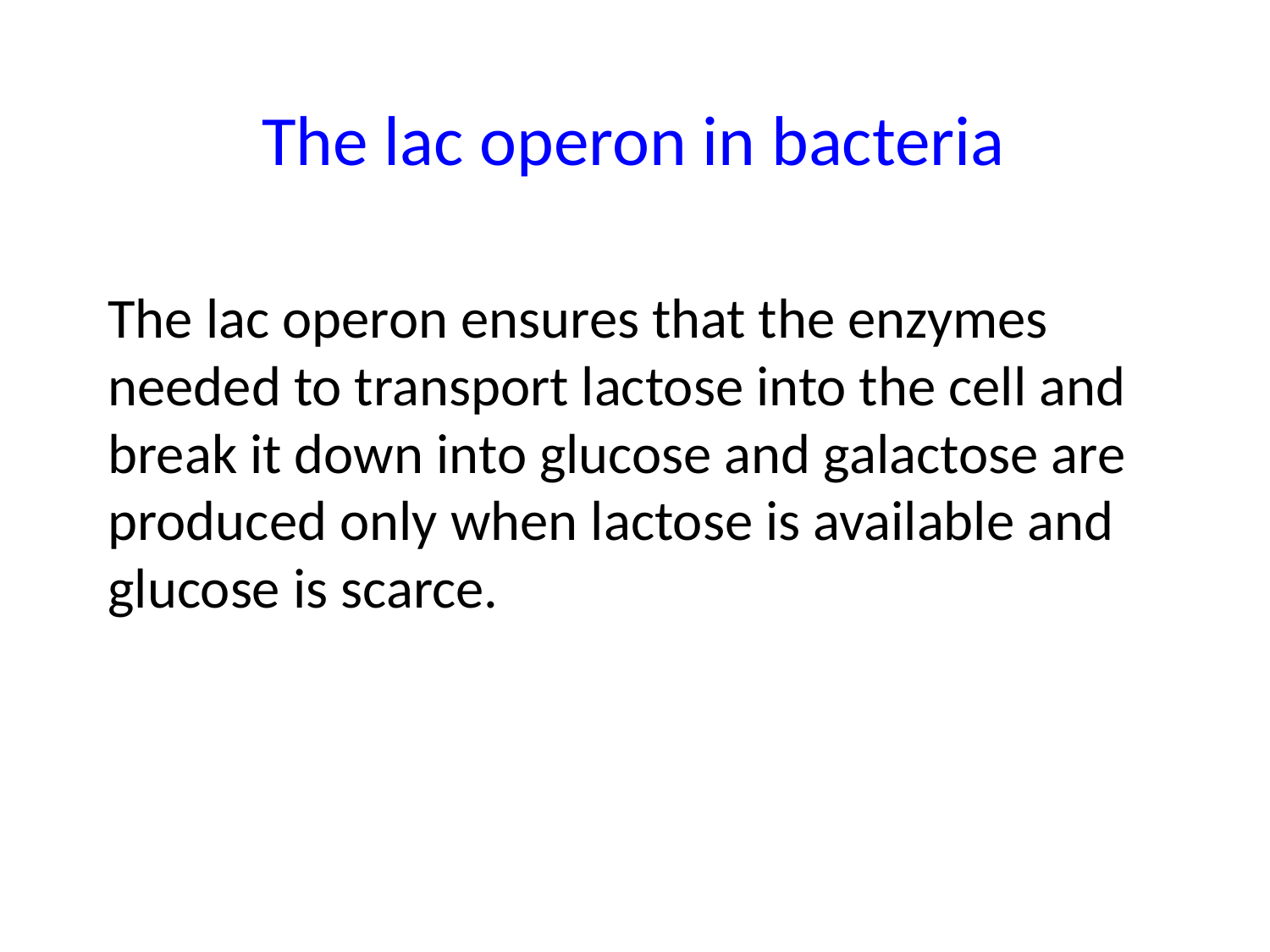

# The lac operon in bacteria
The lac operon ensures that the enzymes needed to transport lactose into the cell and break it down into glucose and galactose are produced only when lactose is available and glucose is scarce.